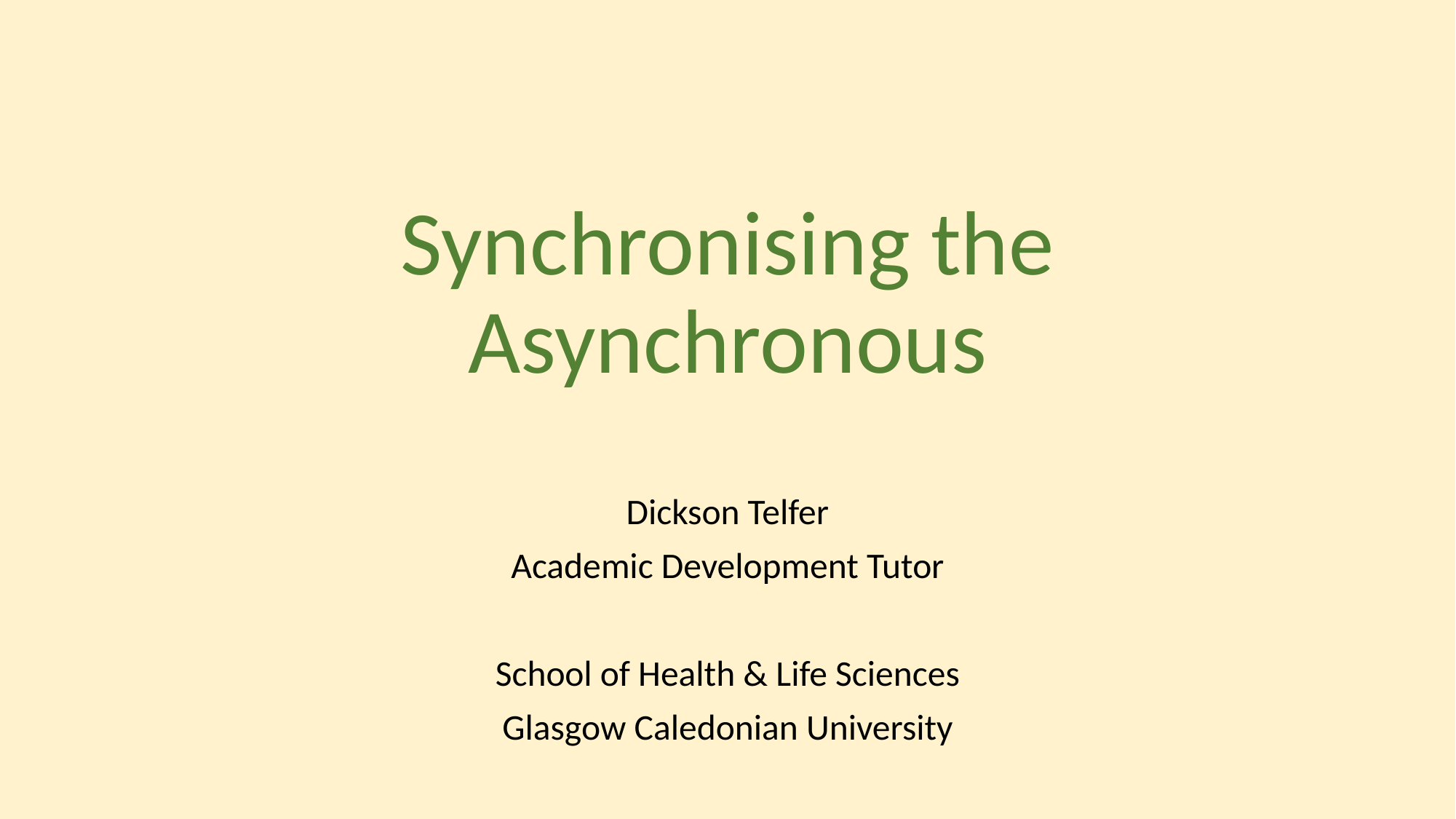

# Synchronising the Asynchronous
Dickson Telfer
Academic Development Tutor

School of Health & Life Sciences
Glasgow Caledonian University